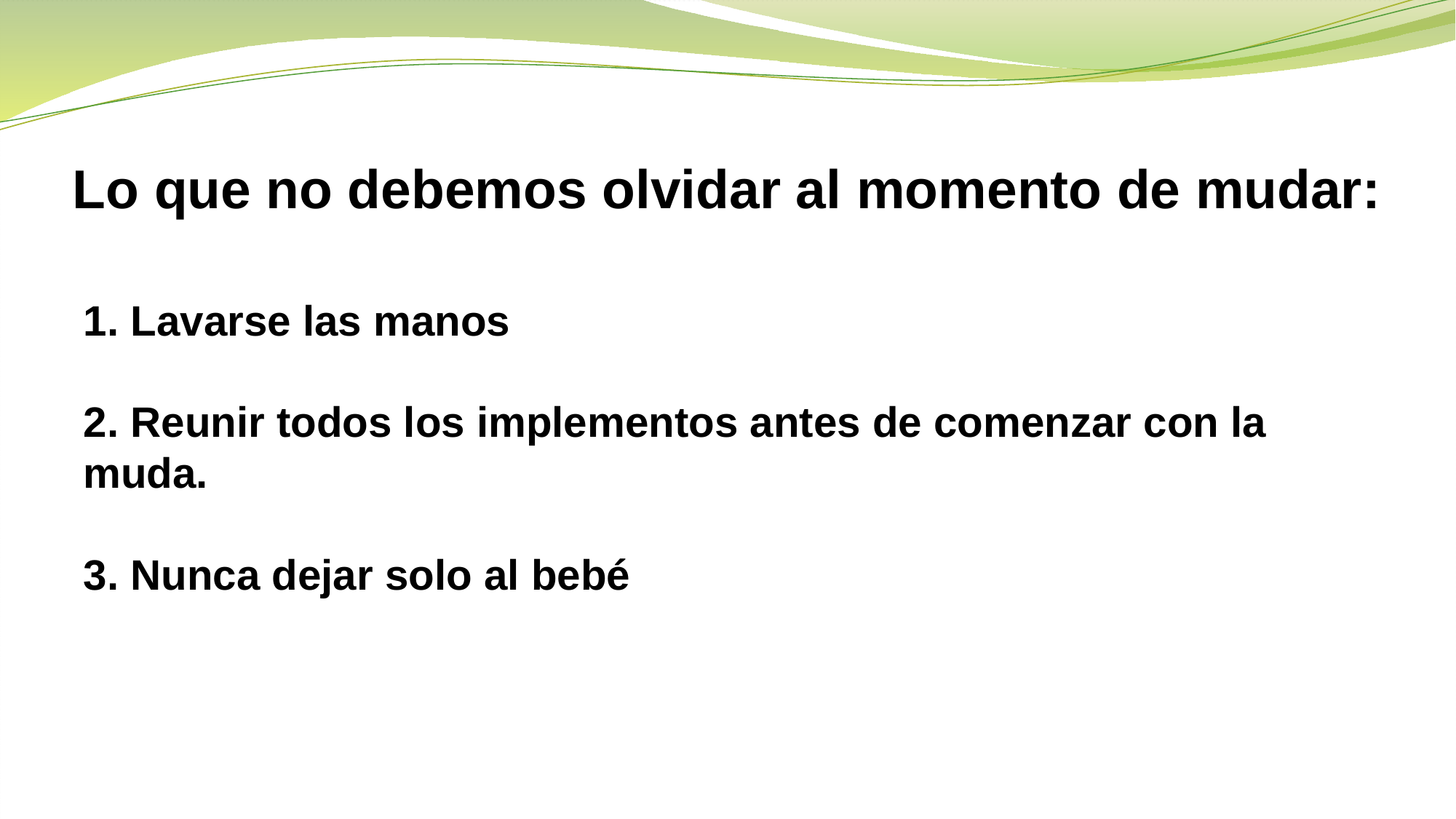

# Lo que no debemos olvidar al momento de mudar:
1. Lavarse las manos
2. Reunir todos los implementos antes de comenzar con la muda.
3. Nunca dejar solo al bebé